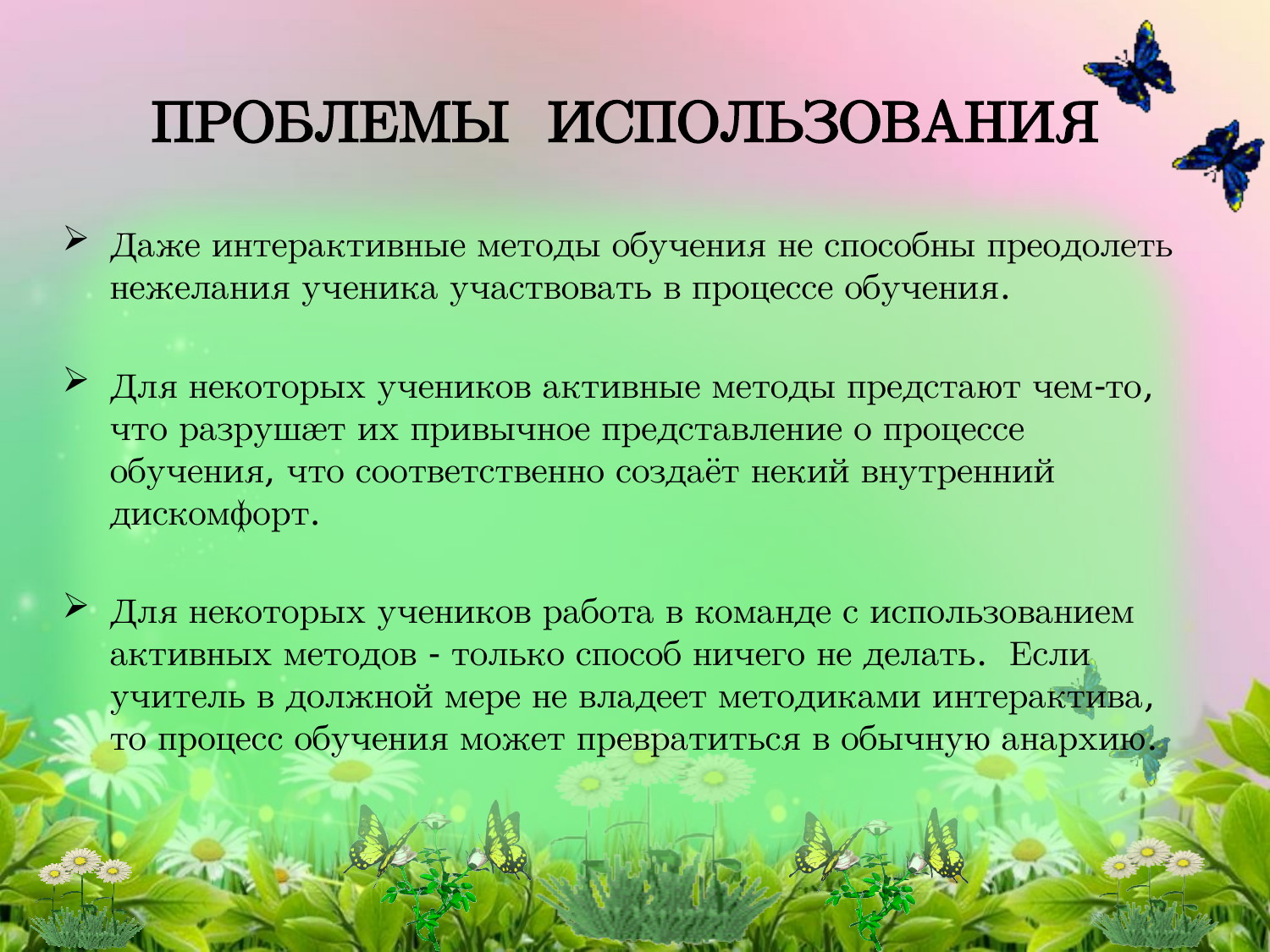

# ПРОБЛЕМЫ  ИСПОЛЬЗОВАНИЯ

Даже интерактивные методы обучения не способны преодолеть нежелания ученика участвовать в процессе обучения.

Для некоторых учеников активные методы предстают чем-то, что разрушает их привычное представление о процессе обучения, что соответственно создаёт некий внутренний дискомфорт.

Для некоторых учеников работа в команде с использованием активных методов - только способ ничего не делать.  Если учитель в должной мере не владеет методиками интерактива, то процесс обучения может превратиться в обычную анархию.